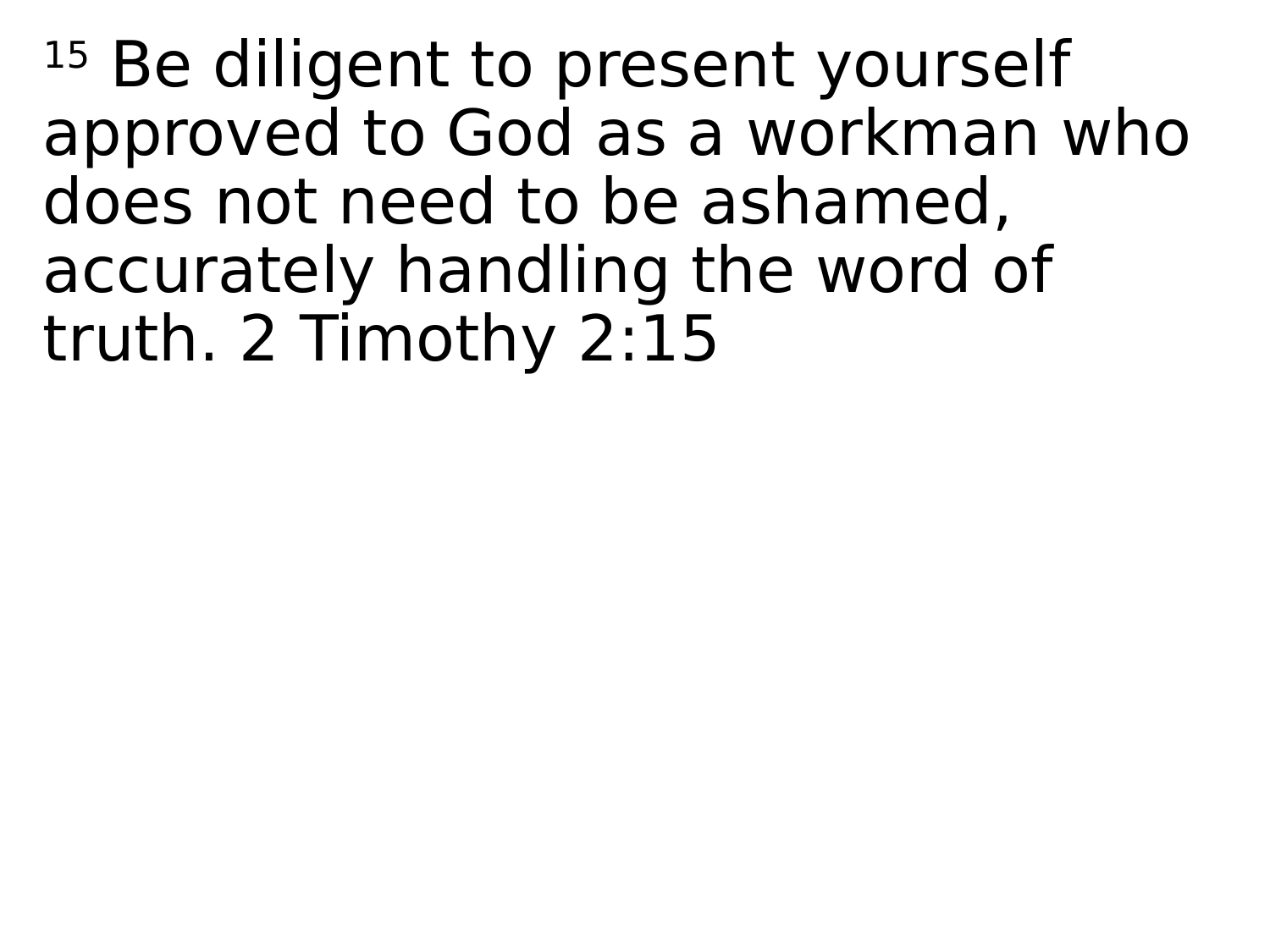

15 Be diligent to present yourself approved to God as a workman who does not need to be ashamed, accurately handling the word of truth. 2 Timothy 2:15